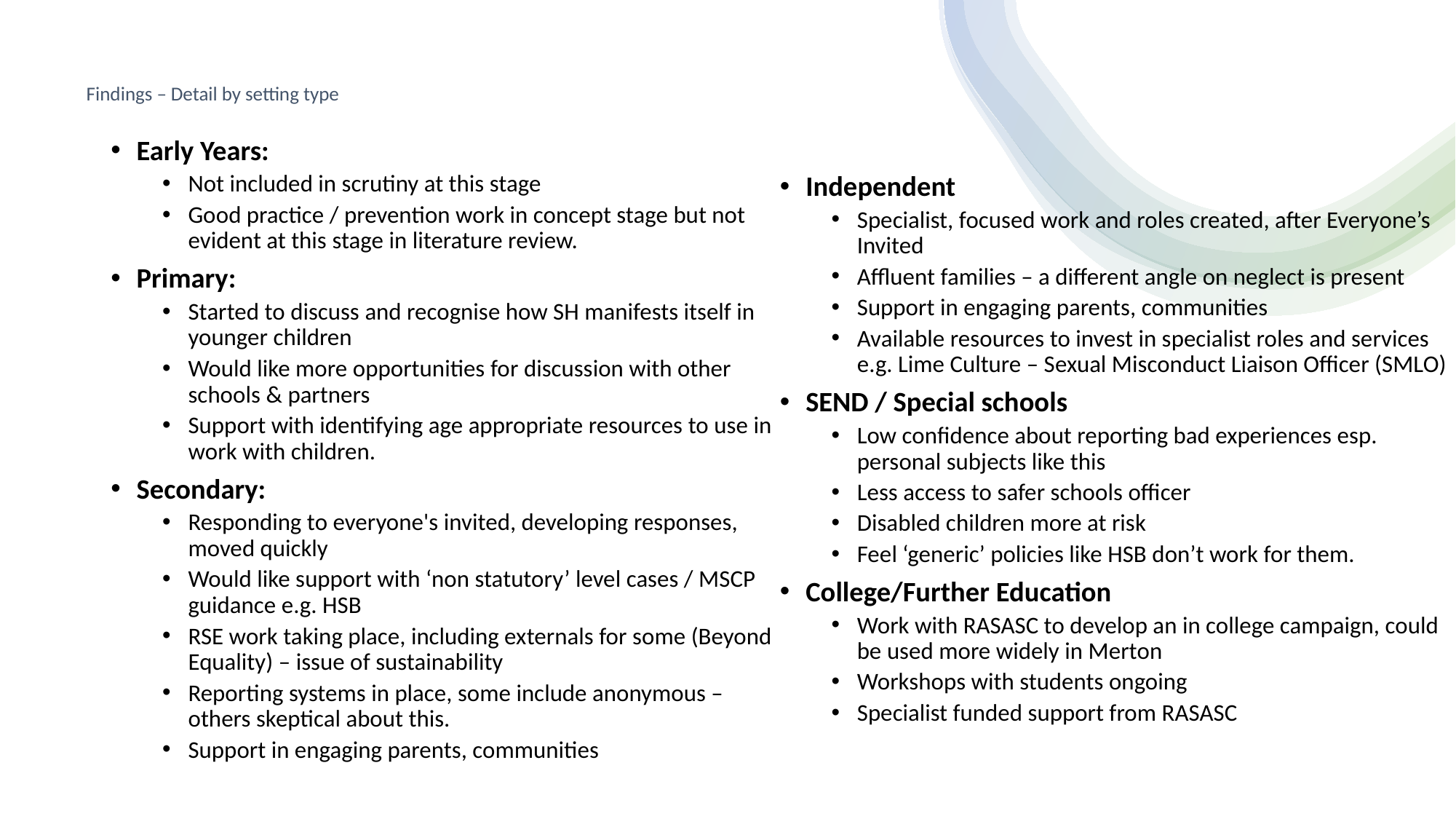

# Findings – Detail by setting type
Early Years:
Not included in scrutiny at this stage
Good practice / prevention work in concept stage but not evident at this stage in literature review.
Primary:
Started to discuss and recognise how SH manifests itself in younger children
Would like more opportunities for discussion with other schools & partners
Support with identifying age appropriate resources to use in work with children.
Secondary:
Responding to everyone's invited, developing responses, moved quickly
Would like support with ‘non statutory’ level cases / MSCP guidance e.g. HSB
RSE work taking place, including externals for some (Beyond Equality) – issue of sustainability
Reporting systems in place, some include anonymous – others skeptical about this.
Support in engaging parents, communities

Independent
Specialist, focused work and roles created, after Everyone’s Invited
Affluent families – a different angle on neglect is present
Support in engaging parents, communities
Available resources to invest in specialist roles and services e.g. Lime Culture – Sexual Misconduct Liaison Officer (SMLO)
SEND / Special schools
Low confidence about reporting bad experiences esp. personal subjects like this
Less access to safer schools officer
Disabled children more at risk
Feel ‘generic’ policies like HSB don’t work for them.
College/Further Education
Work with RASASC to develop an in college campaign, could be used more widely in Merton
Workshops with students ongoing
Specialist funded support from RASASC